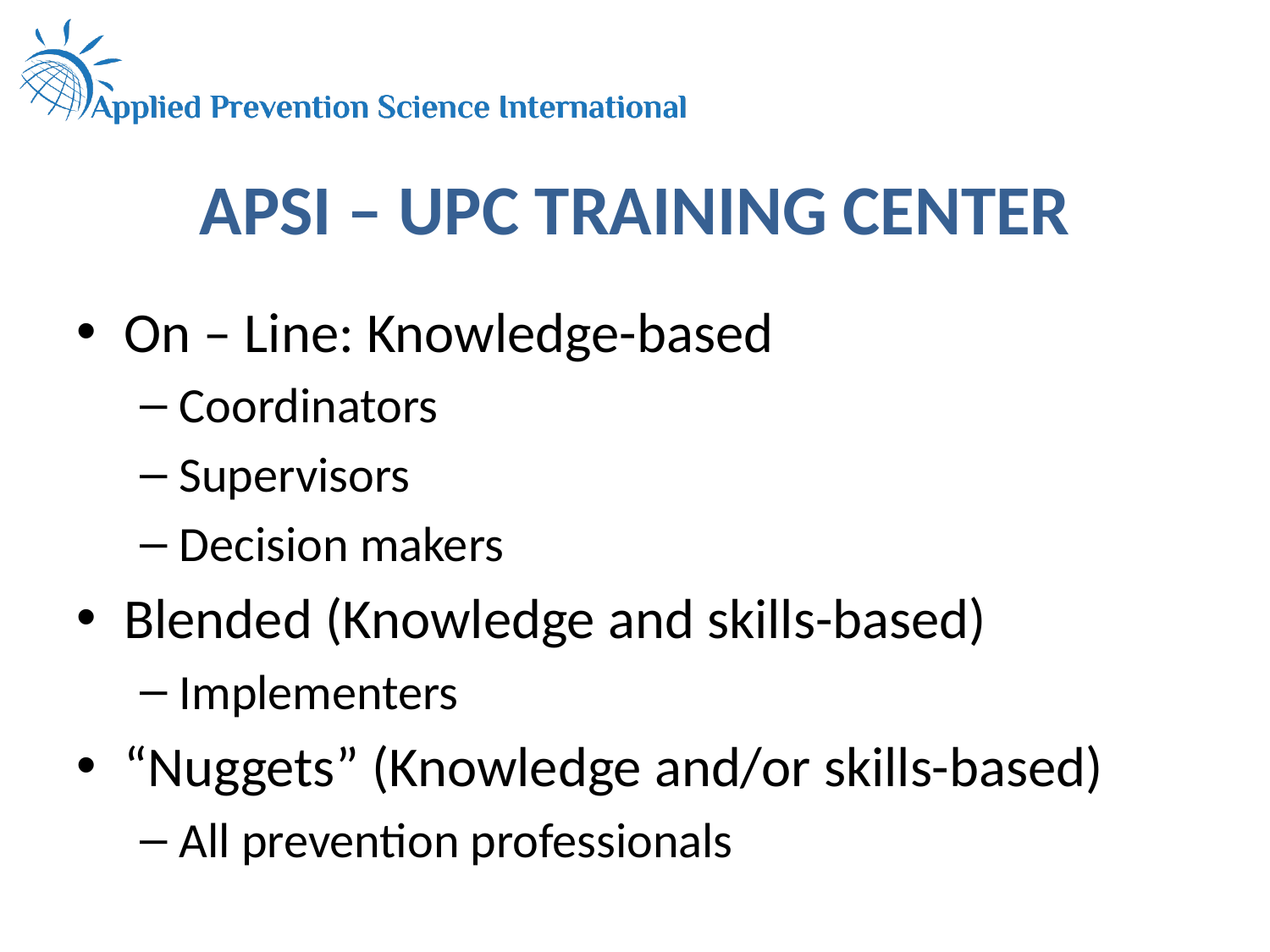

# APSI – UPC TRAINING CENTER
On – Line: Knowledge-based
Coordinators
Supervisors
Decision makers
Blended (Knowledge and skills-based)
Implementers
“Nuggets” (Knowledge and/or skills-based)
All prevention professionals